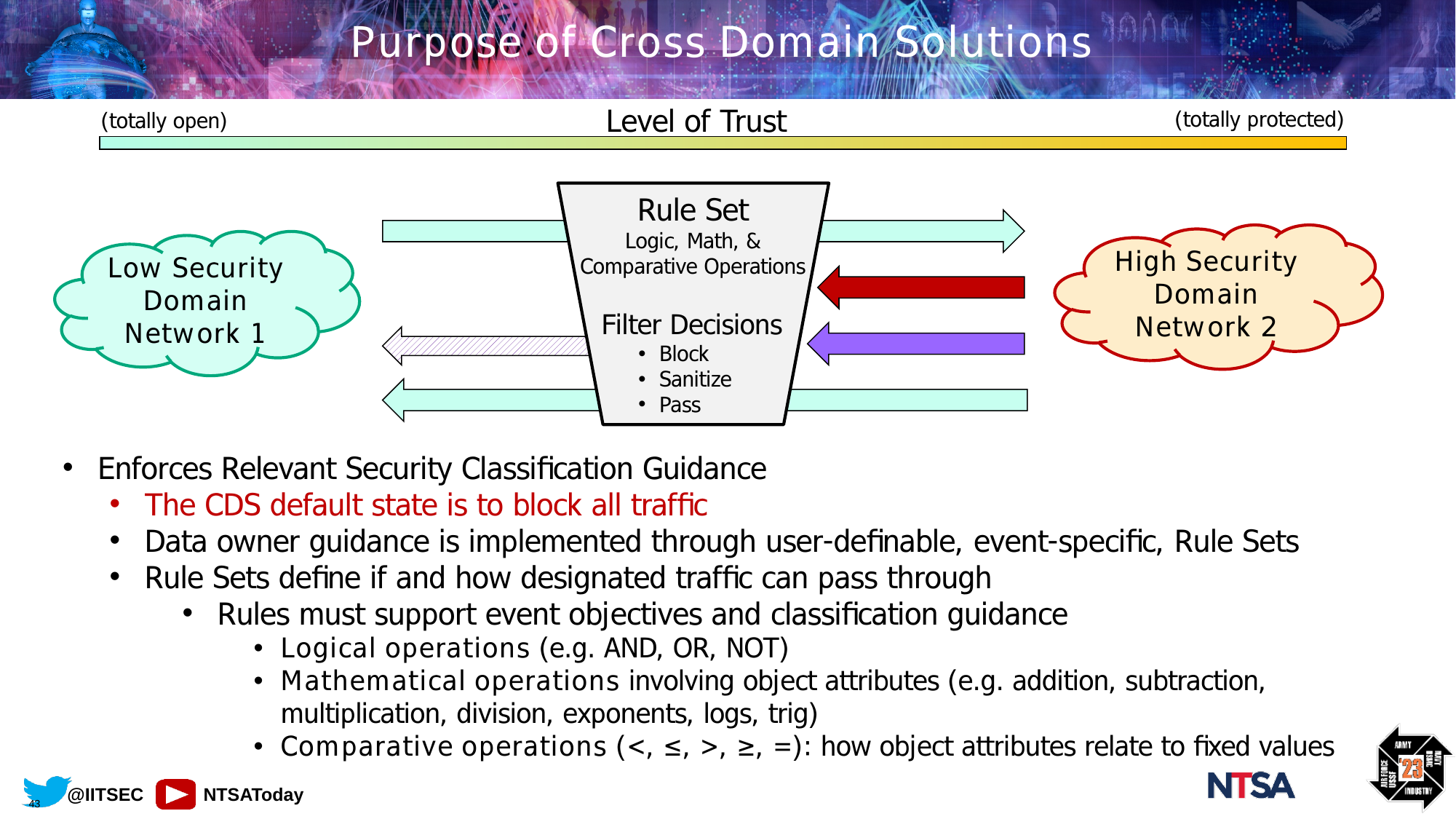

# Purpose of Cross Domain Solutions

Level of Trust
(totally protected)
(totally open)

Rule Set
Logic, Math, & Comparative Operations

High Security Domain
Network 2
Low Security Domain
Network 1

Filter Decisions
Block
Sanitize
Pass

 Enforces Relevant Security Classification Guidance
 The CDS default state is to block all traffic
 Data owner guidance is implemented through user-definable, event-specific, Rule Sets
 Rule Sets define if and how designated traffic can pass through
 Rules must support event objectives and classification guidance
Logical operations (e.g. AND, OR, NOT)
Mathematical operations involving object attributes (e.g. addition, subtraction, multiplication, division, exponents, logs, trig)
Comparative operations (<, ≤, >, ≥, =): how object attributes relate to fixed values
   43